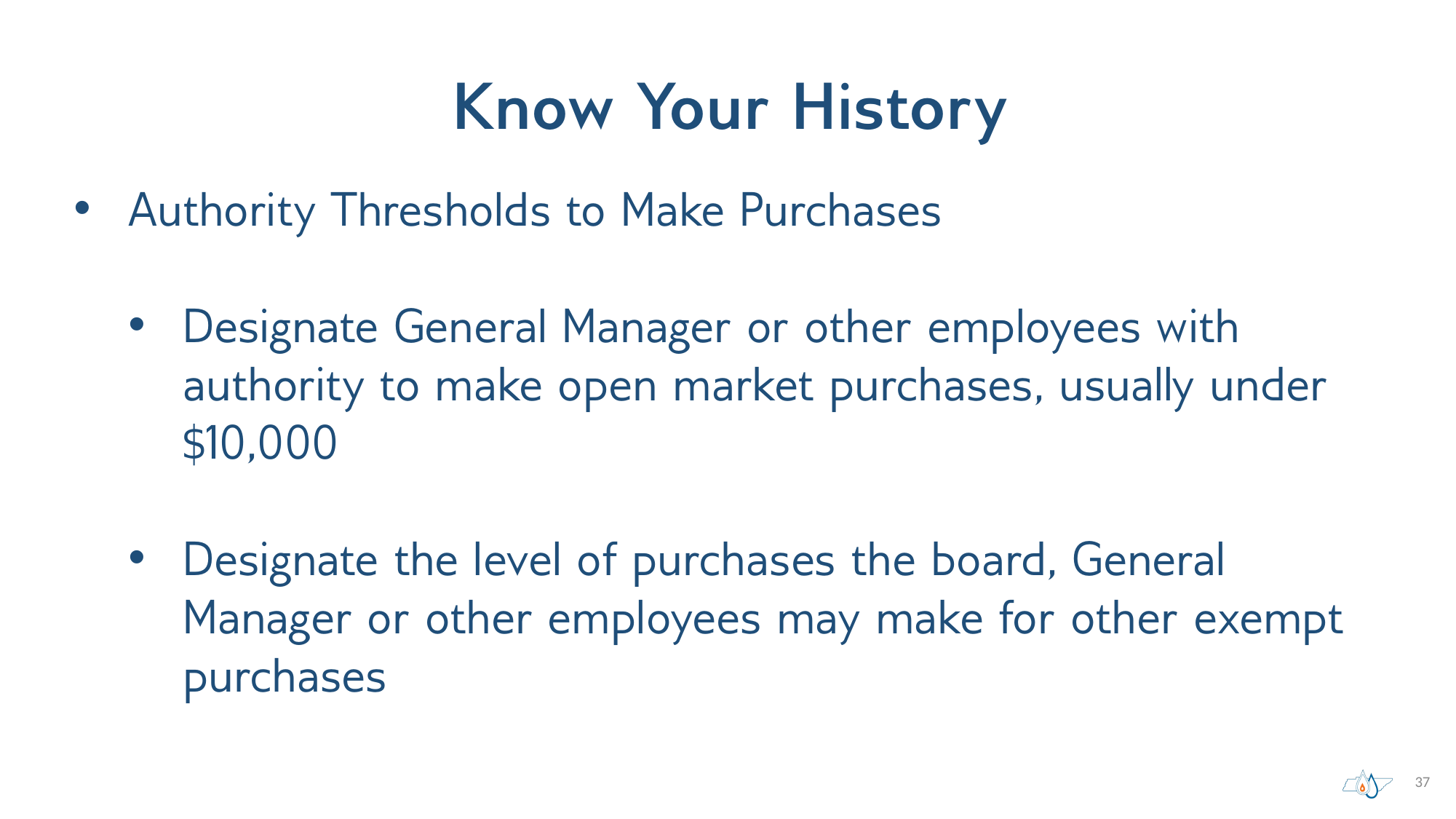

# Know Your History
Authority Thresholds to Make Purchases

Designate General Manager or other employees with authority to make open market purchases, usually under $10,000

Designate the level of purchases the board, General Manager or other employees may make for other exempt purchases

37